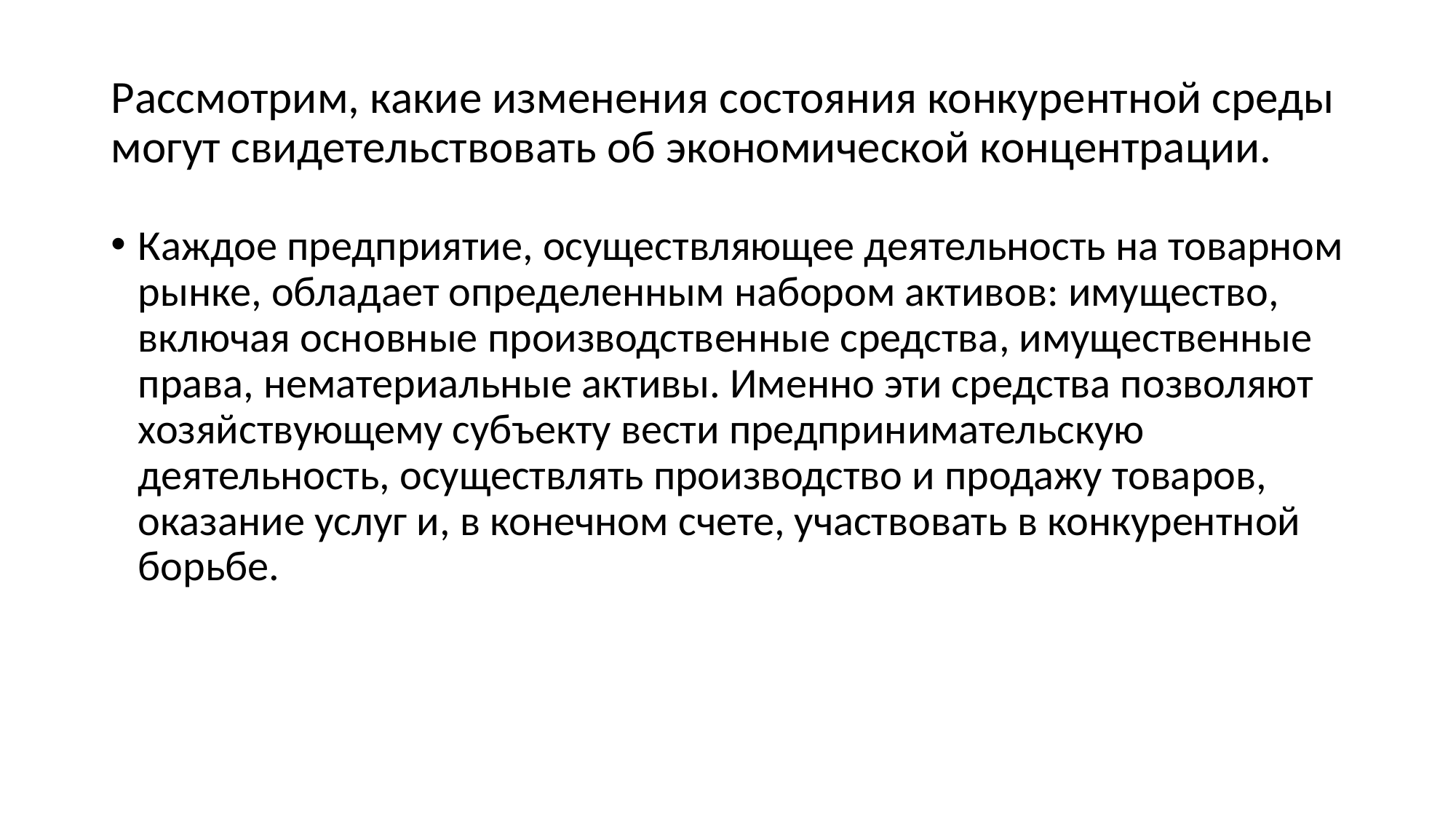

# Рассмотрим, какие изменения состояния конкурентной среды могут свидетельствовать об экономической концентрации.
Каждое предприятие, осуществляющее деятельность на товарном рынке, обладает определенным набором активов: имущество, включая основные производственные средства, имущественные права, нематериальные активы. Именно эти средства позволяют хозяйствующему субъекту вести предпринимательскую деятельность, осуществлять производство и продажу товаров, оказание услуг и, в конечном счете, участвовать в конкурентной борьбе.